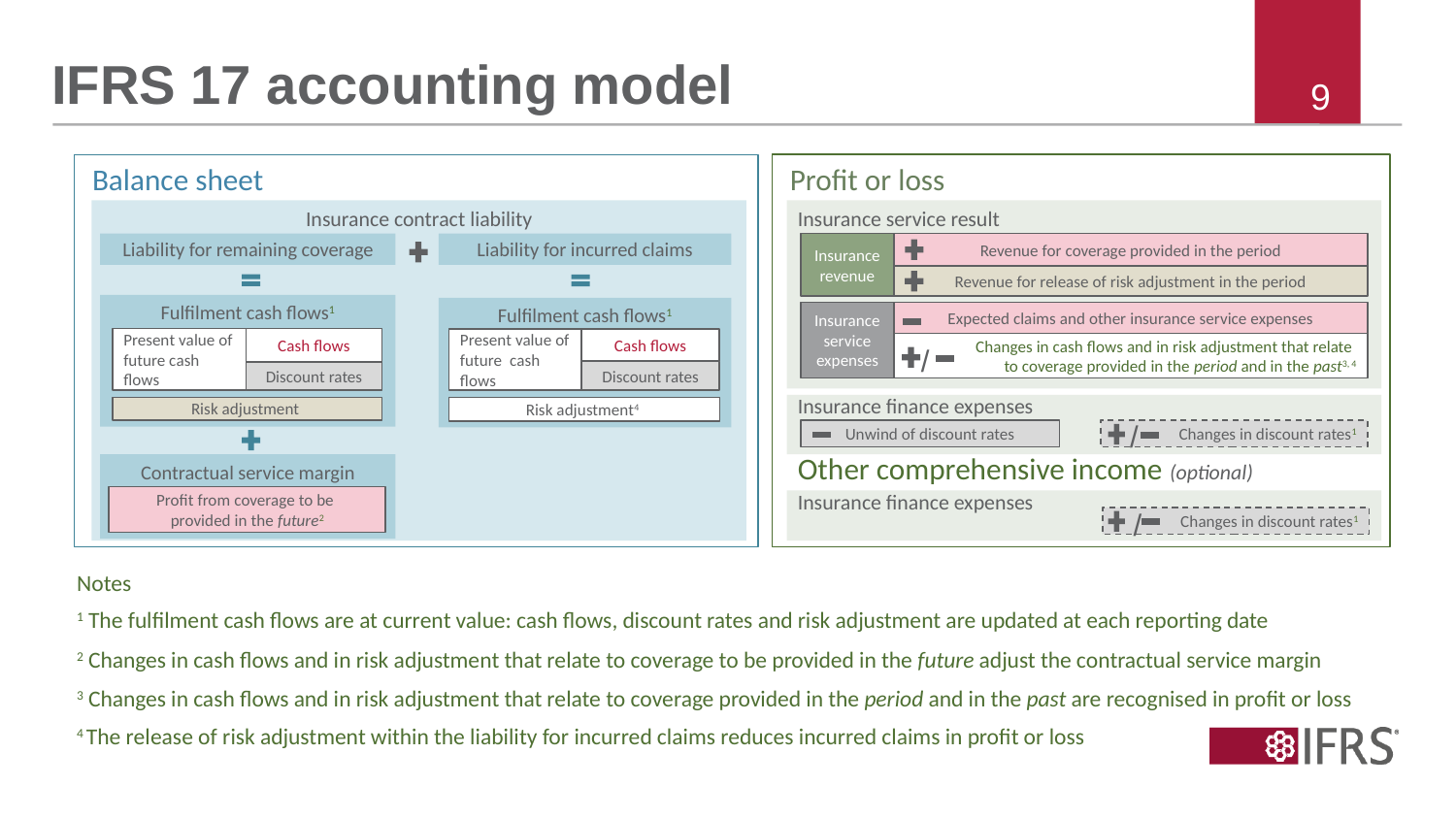

# IFRS 17 accounting model
 Profit or loss
 Balance sheet
Insurance contract liability
Insurance service result
Liability for incurred claims
Liability for remaining coverage
Insurance revenue
Revenue for coverage provided in the period

Revenue for release of risk adjustment in the period

Fulfilment cash flows1
Fulfilment cash flows1
Insurance service expenses
Expected claims and other insurance service expenses

Cash flows
Present value of future cash flows
Cash flows
Present value of future  cash flows
 Changes in cash flows and in risk adjustment that relate
to coverage provided in the period and in the past3, 4
/

Discount rates
Discount rates
Insurance finance expenses
Risk adjustment
Risk adjustment4
/
Unwind of discount rates
Changes in discount rates1

Contractual service margin
Other comprehensive income (optional)
Profit from coverage to be
provided in the future2
Insurance finance expenses
/

Changes in discount rates1
Notes
1 The fulfilment cash flows are at current value: cash flows, discount rates and risk adjustment are updated at each reporting date
2 Changes in cash flows and in risk adjustment that relate to coverage to be provided in the future adjust the contractual service margin
3 Changes in cash flows and in risk adjustment that relate to coverage provided in the period and in the past are recognised in profit or loss
4 The release of risk adjustment within the liability for incurred claims reduces incurred claims in profit or loss